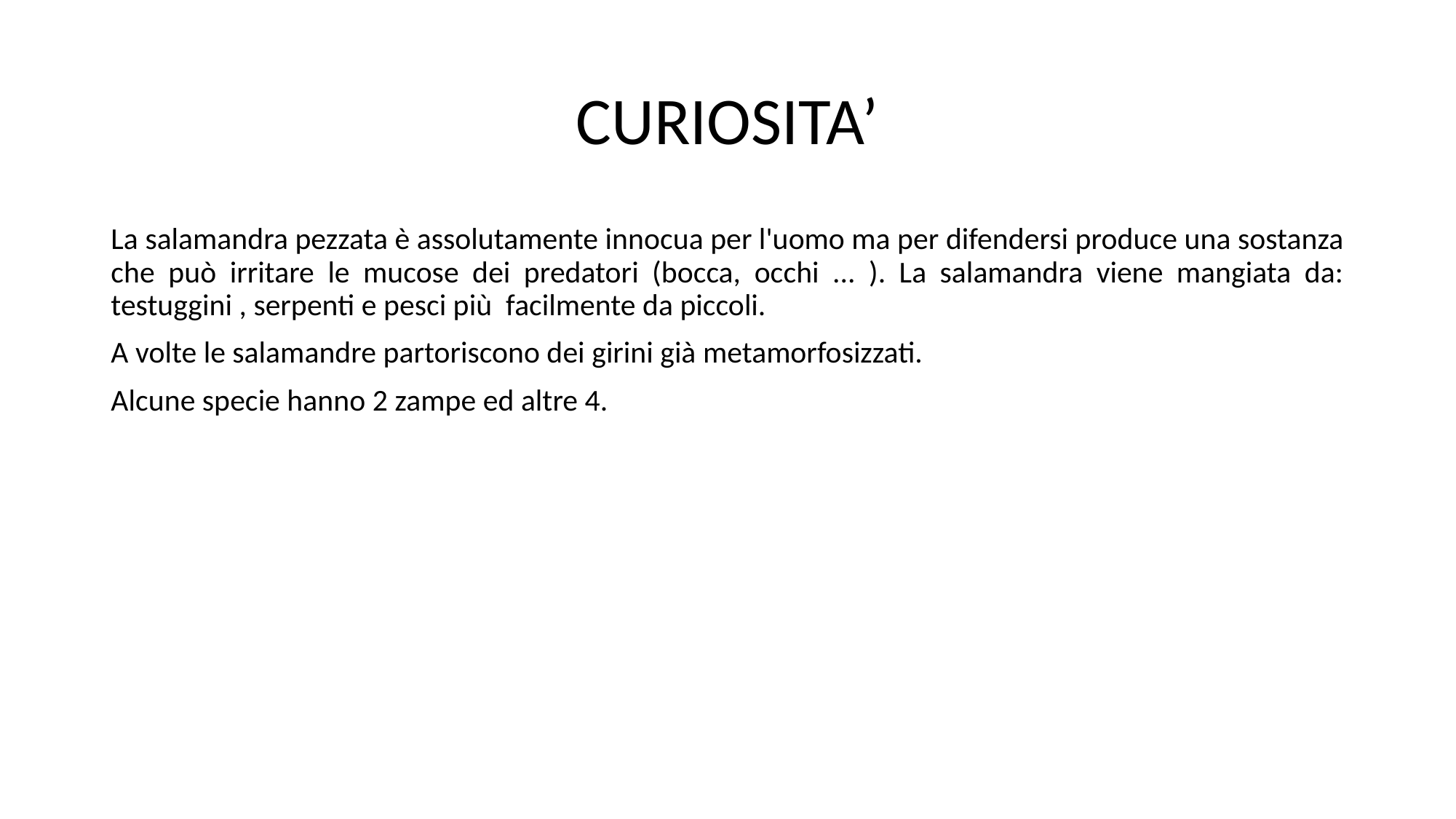

# CURIOSITA’
La salamandra pezzata è assolutamente innocua per l'uomo ma per difendersi produce una sostanza che può irritare le mucose dei predatori (bocca, occhi ... ). La salamandra viene mangiata da: testuggini , serpenti e pesci più  facilmente da piccoli.
A volte le salamandre partoriscono dei girini già metamorfosizzati.
Alcune specie hanno 2 zampe ed altre 4.